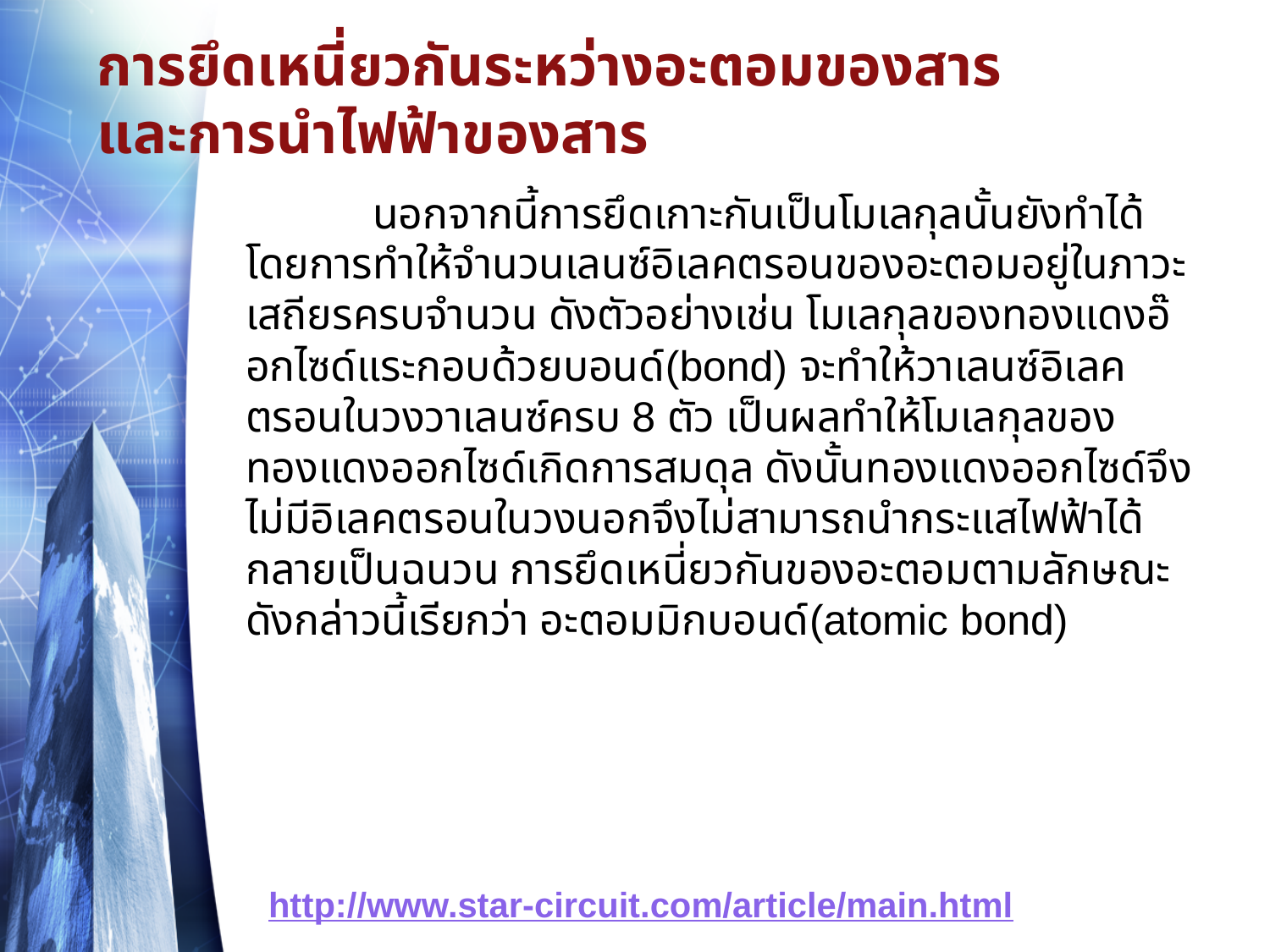

# การยึดเหนี่ยวกันระหว่างอะตอมของสาร และการนำไฟฟ้าของสาร
 	นอกจากนี้การยึดเกาะกันเป็นโมเลกุลนั้นยังทำได้โดยการทำให้จำนวนเลนซ์อิเลคตรอนของอะตอมอยู่ในภาวะเสถียรครบจำนวน ดังตัวอย่างเช่น โมเลกุลของทองแดงอ๊อกไซด์แระกอบด้วยบอนด์(bond) จะทำให้วาเลนซ์อิเลคตรอนในวงวาเลนซ์ครบ 8 ตัว เป็นผลทำให้โมเลกุลของทองแดงออกไซด์เกิดการสมดุล ดังนั้นทองแดงออกไซด์จึงไม่มีอิเลคตรอนในวงนอกจึงไม่สามารถนำกระแสไฟฟ้าได้ กลายเป็นฉนวน การยึดเหนี่ยวกันของอะตอมตามลักษณะดังกล่าวนี้เรียกว่า อะตอมมิกบอนด์(atomic bond)
http://www.star-circuit.com/article/main.html